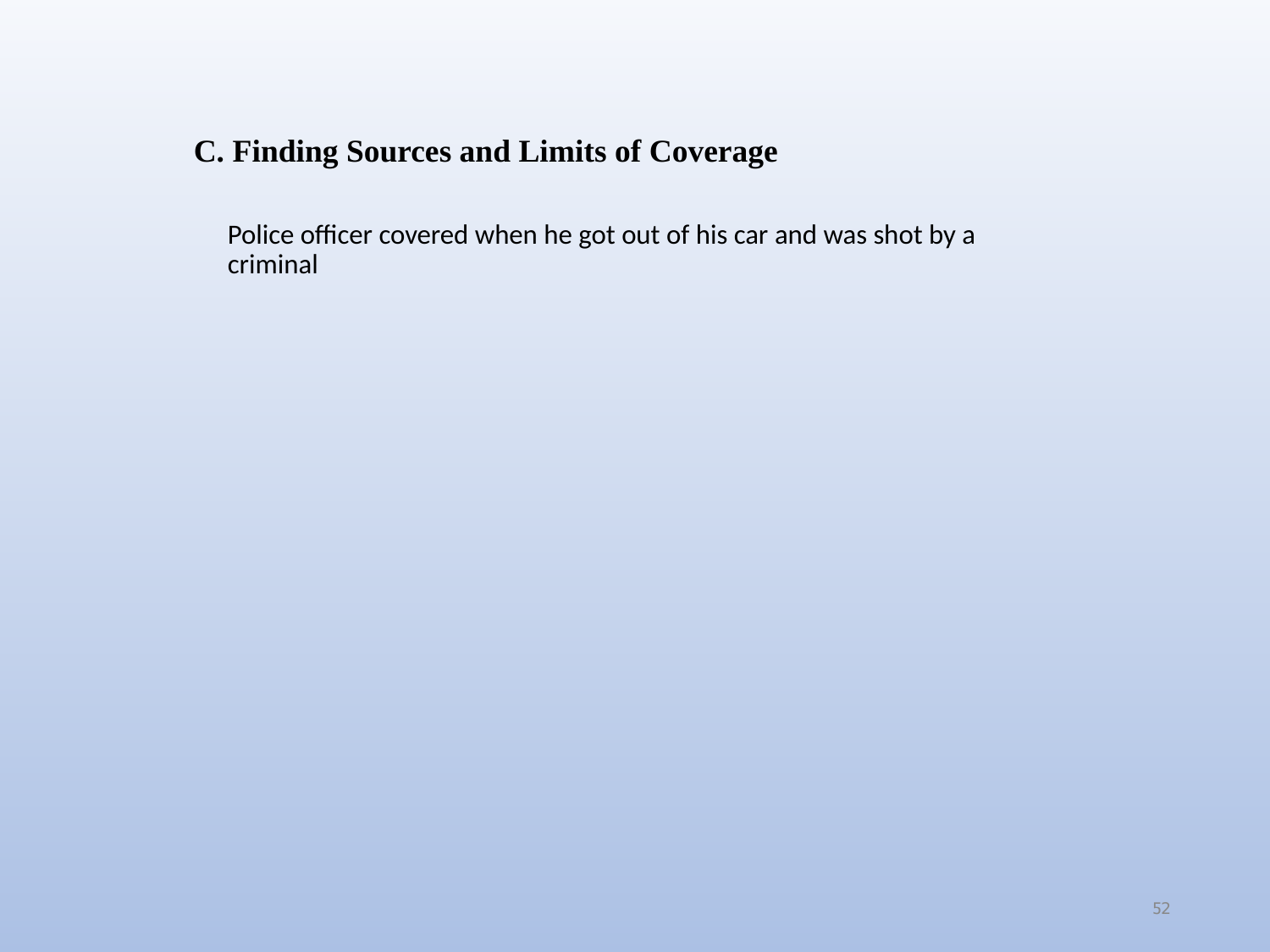

C. Finding Sources and Limits of Coverage
Police officer covered when he got out of his car and was shot by a criminal
52